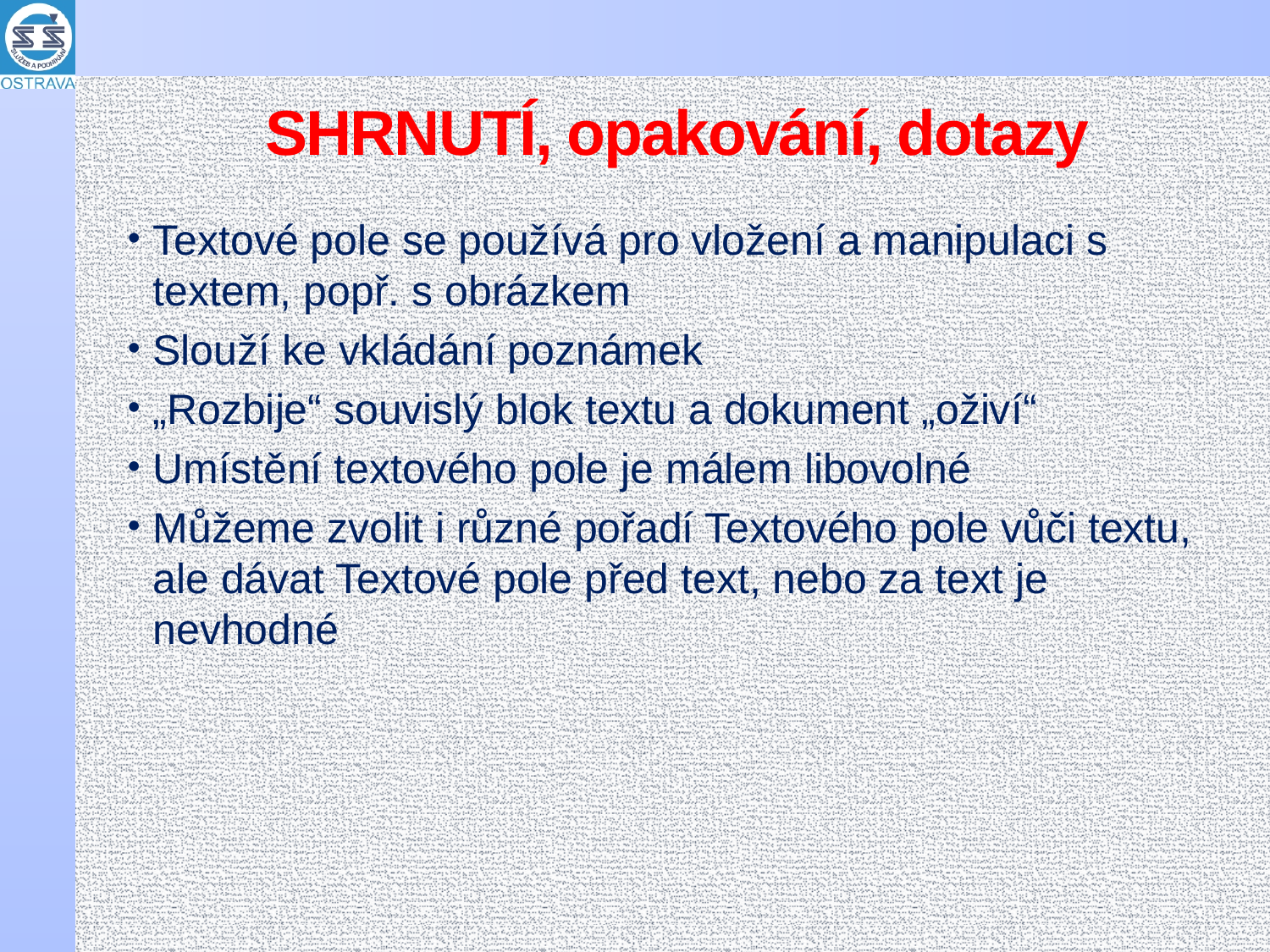

# SHRNUTÍ, opakování, dotazy
Textové pole se používá pro vložení a manipulaci s textem, popř. s obrázkem
Slouží ke vkládání poznámek
„Rozbije“ souvislý blok textu a dokument „oživí“
Umístění textového pole je málem libovolné
Můžeme zvolit i různé pořadí Textového pole vůči textu, ale dávat Textové pole před text, nebo za text je nevhodné